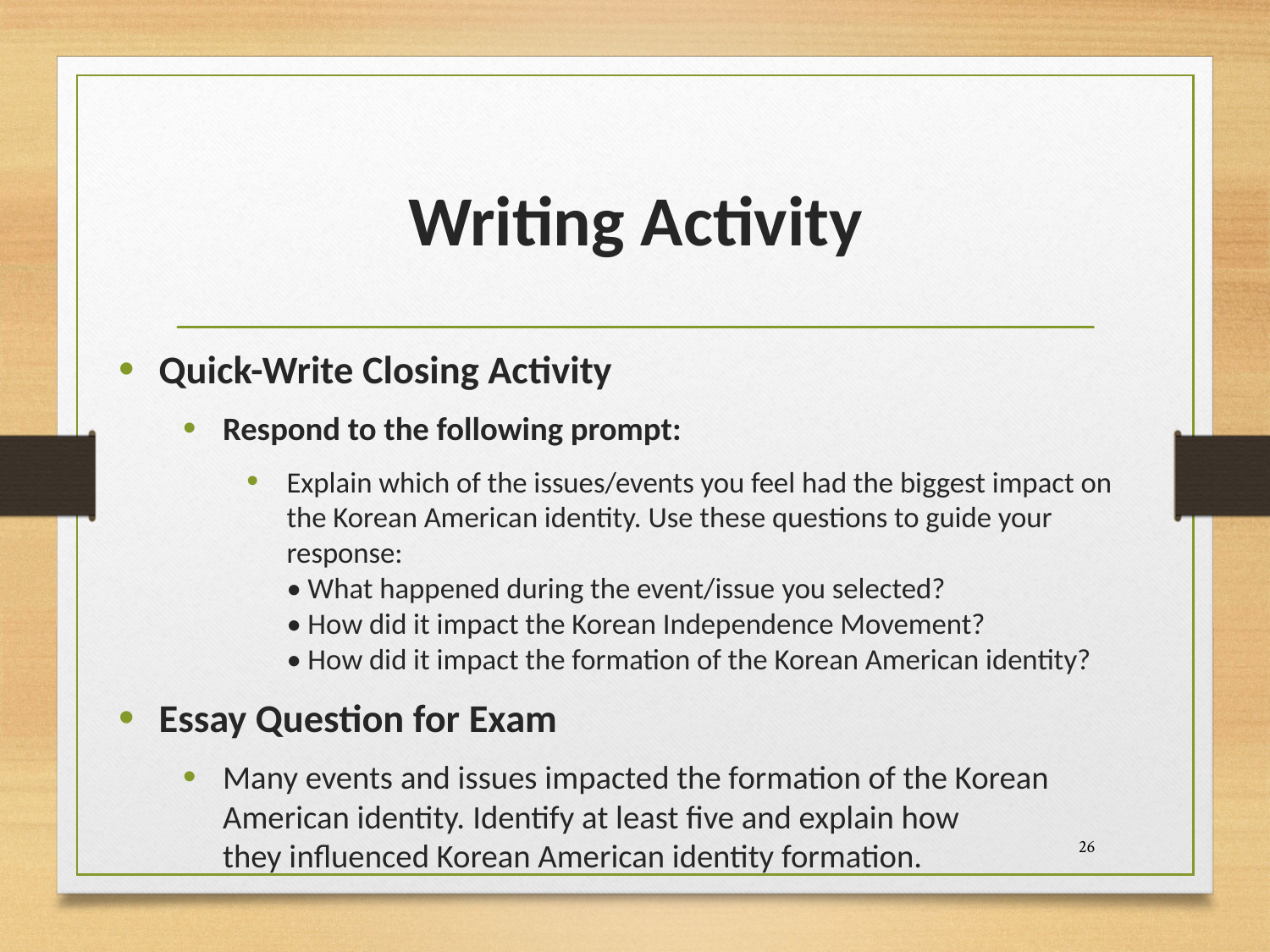

# Writing Activity
Quick-Write Closing Activity
Respond to the following prompt:
Explain which of the issues/events you feel had the biggest impact on the Korean American identity. Use these questions to guide your response:
• What happened during the event/issue you selected?
• How did it impact the Korean Independence Movement?
• How did it impact the formation of the Korean American identity?
Essay Question for Exam
Many events and issues impacted the formation of the Korean American identity. Identify at least five and explain how they influenced Korean American identity formation.

26